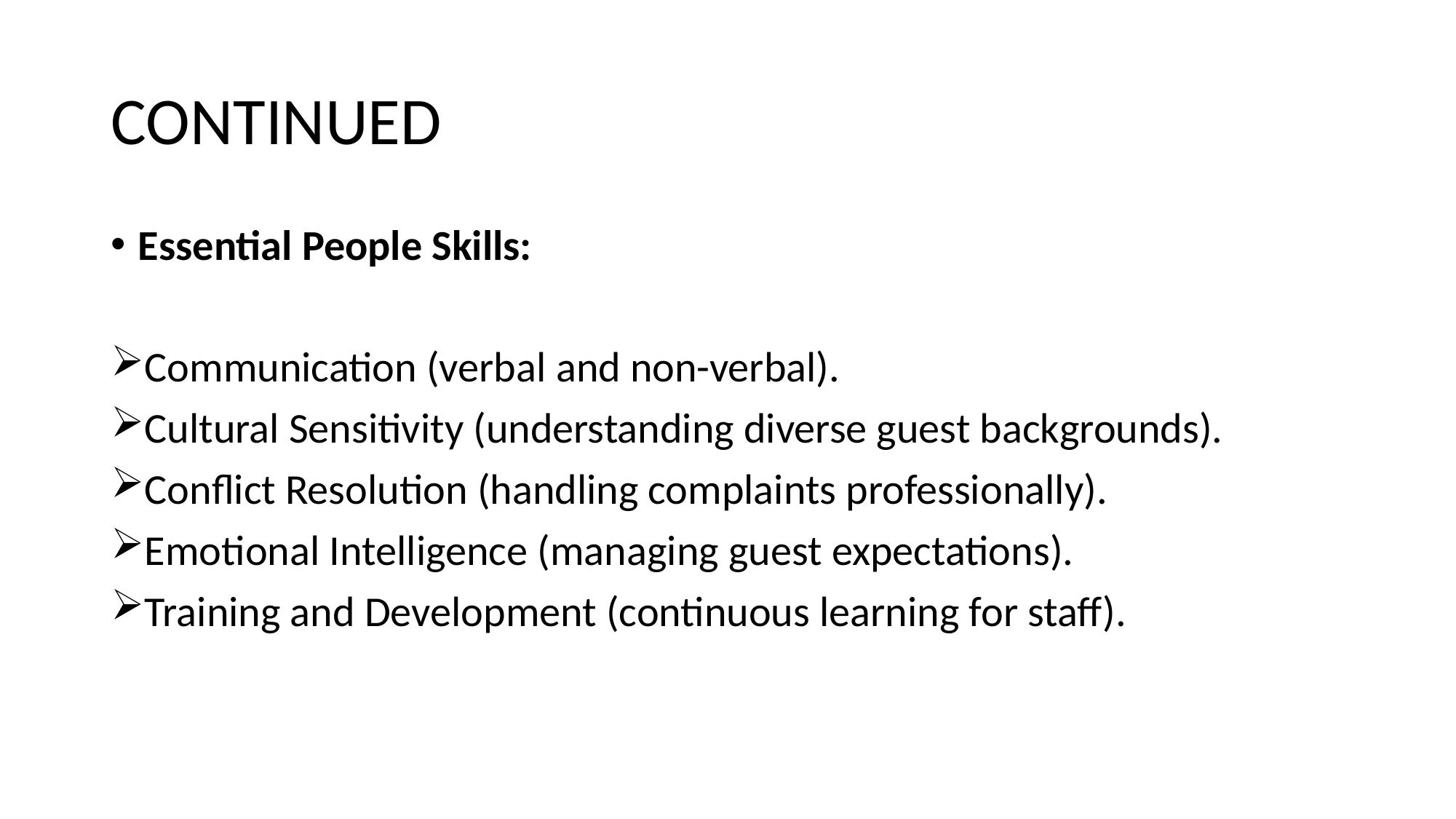

# CONTINUED
Essential People Skills:

Communication (verbal and non-verbal).
Cultural Sensitivity (understanding diverse guest backgrounds).
Conflict Resolution (handling complaints professionally).
Emotional Intelligence (managing guest expectations).
Training and Development (continuous learning for staff).